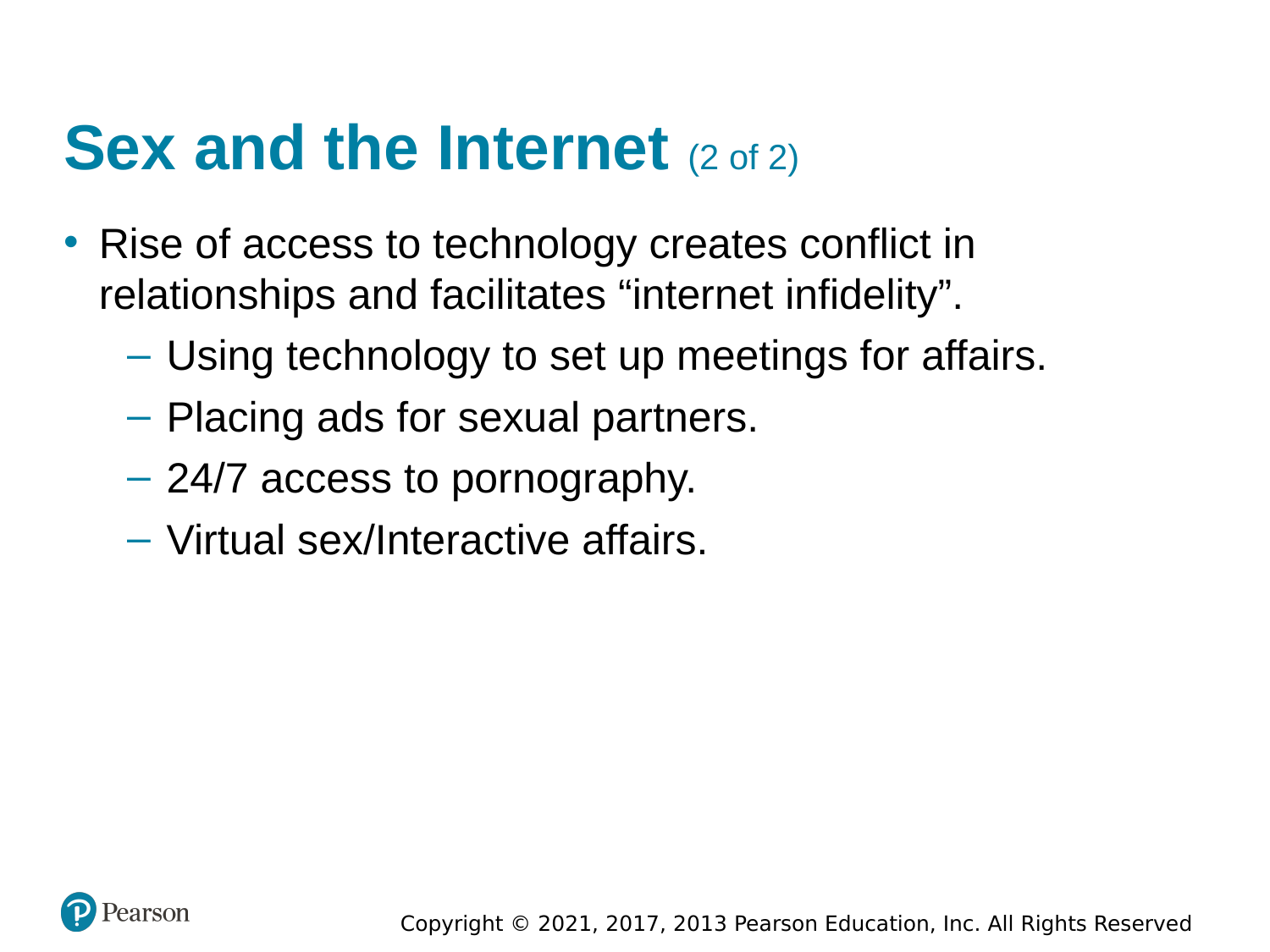

# Sex and the Internet (2 of 2)
Rise of access to technology creates conflict in relationships and facilitates “internet infidelity”.
Using technology to set up meetings for affairs.
Placing ads for sexual partners.
24/7 access to pornography.
Virtual sex/Interactive affairs.